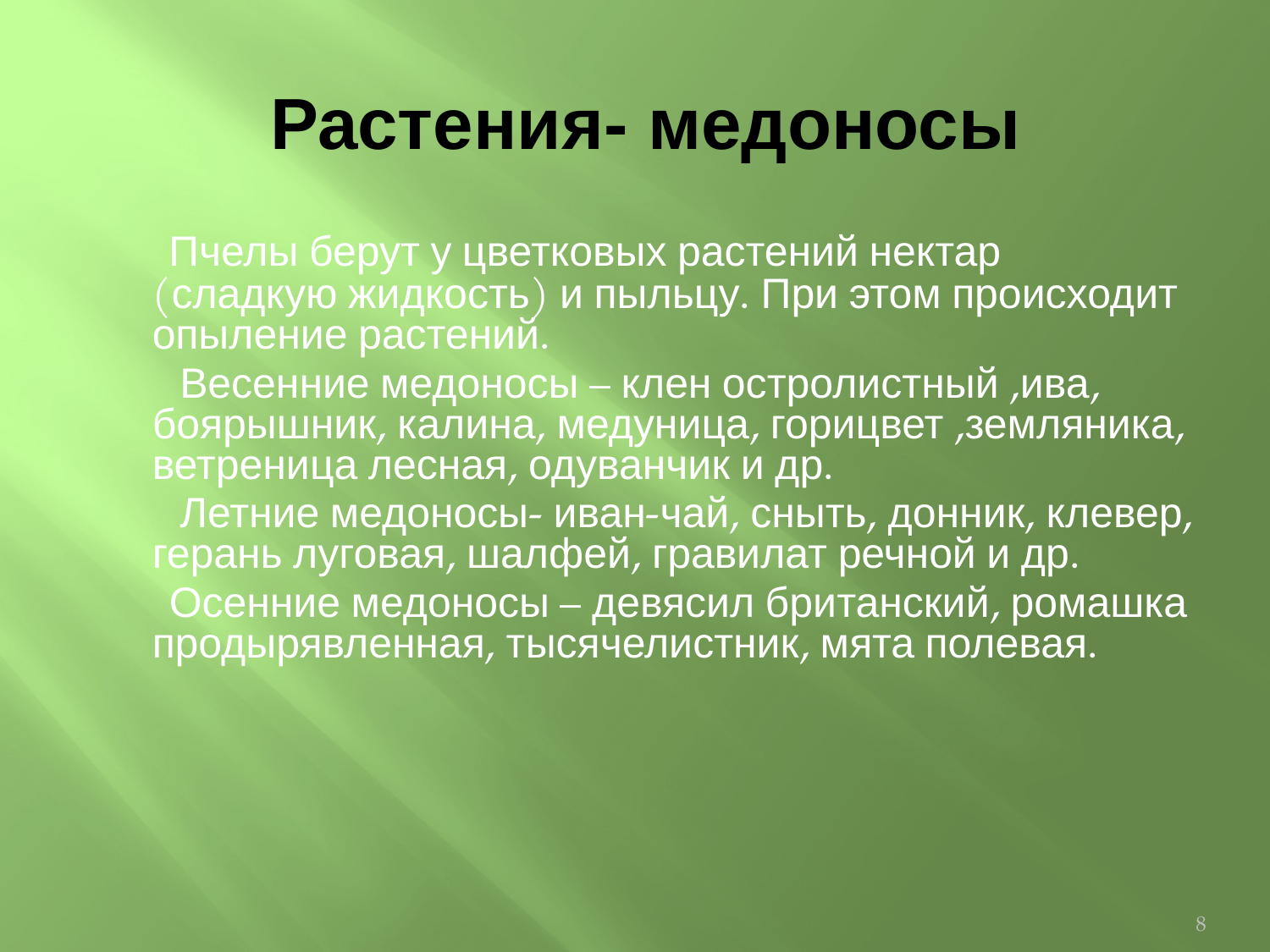

# Растения- медоносы
      Пчелы берут у цветковых растений нектар (сладкую жидкость) и пыльцу. При этом происходит опыление растений.
        Весенние медоносы – клен остролистный ,ива, боярышник, калина, медуница, горицвет ,земляника, ветреница лесная, одуванчик и др.
        Летние медоносы- иван-чай, сныть, донник, клевер, герань луговая, шалфей, гравилат речной и др.
       Осенние медоносы – девясил британский, ромашка продырявленная, тысячелистник, мята полевая.

8